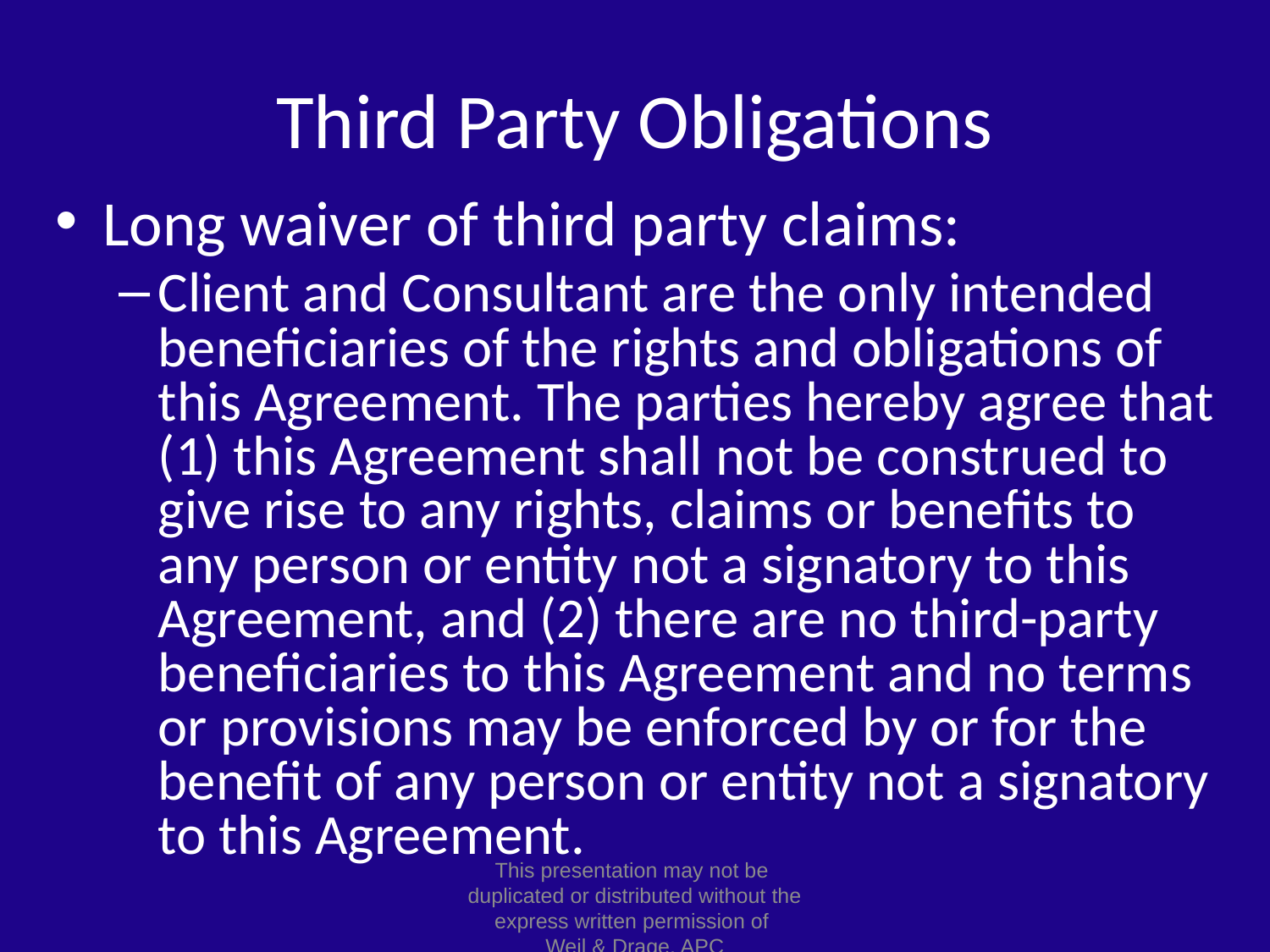

# Third Party Obligations
Long waiver of third party claims:
Client and Consultant are the only intended beneficiaries of the rights and obligations of this Agreement. The parties hereby agree that (1) this Agreement shall not be construed to give rise to any rights, claims or benefits to any person or entity not a signatory to this Agreement, and (2) there are no third-party beneficiaries to this Agreement and no terms or provisions may be enforced by or for the benefit of any person or entity not a signatory to this Agreement.
This presentation may not be
duplicated or distributed without the express written permission of
Weil & Drage, APC